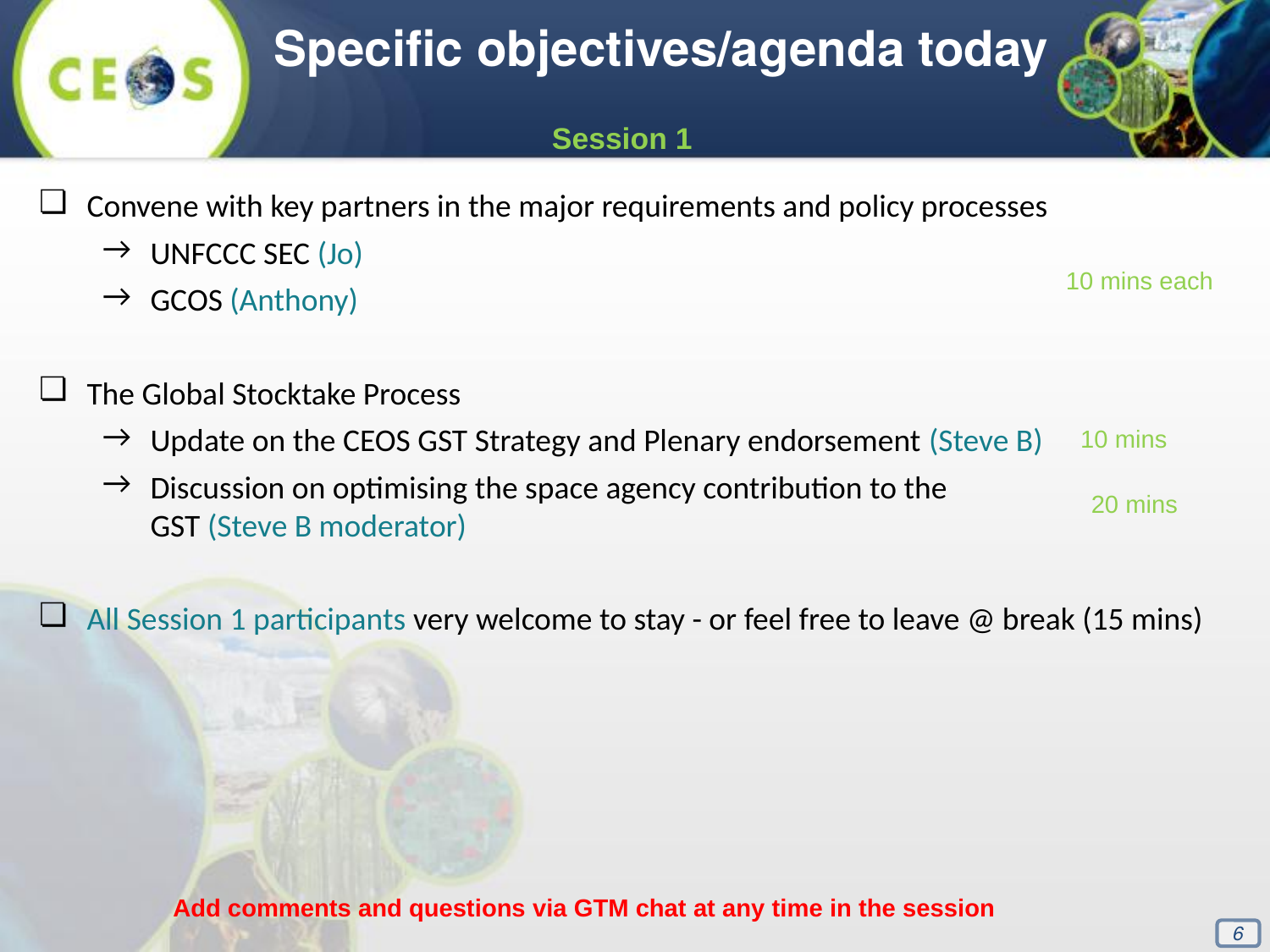

Specific objectives/agenda today
Session 1
Convene with key partners in the major requirements and policy processes
UNFCCC SEC (Jo)
GCOS (Anthony)

The Global Stocktake Process
Update on the CEOS GST Strategy and Plenary endorsement (Steve B)
Discussion on optimising the space agency contribution to the
GST (Steve B moderator)

All Session 1 participants very welcome to stay - or feel free to leave @ break (15 mins)

10 mins each
10 mins
20 mins
Add comments and questions via GTM chat at any time in the session
6